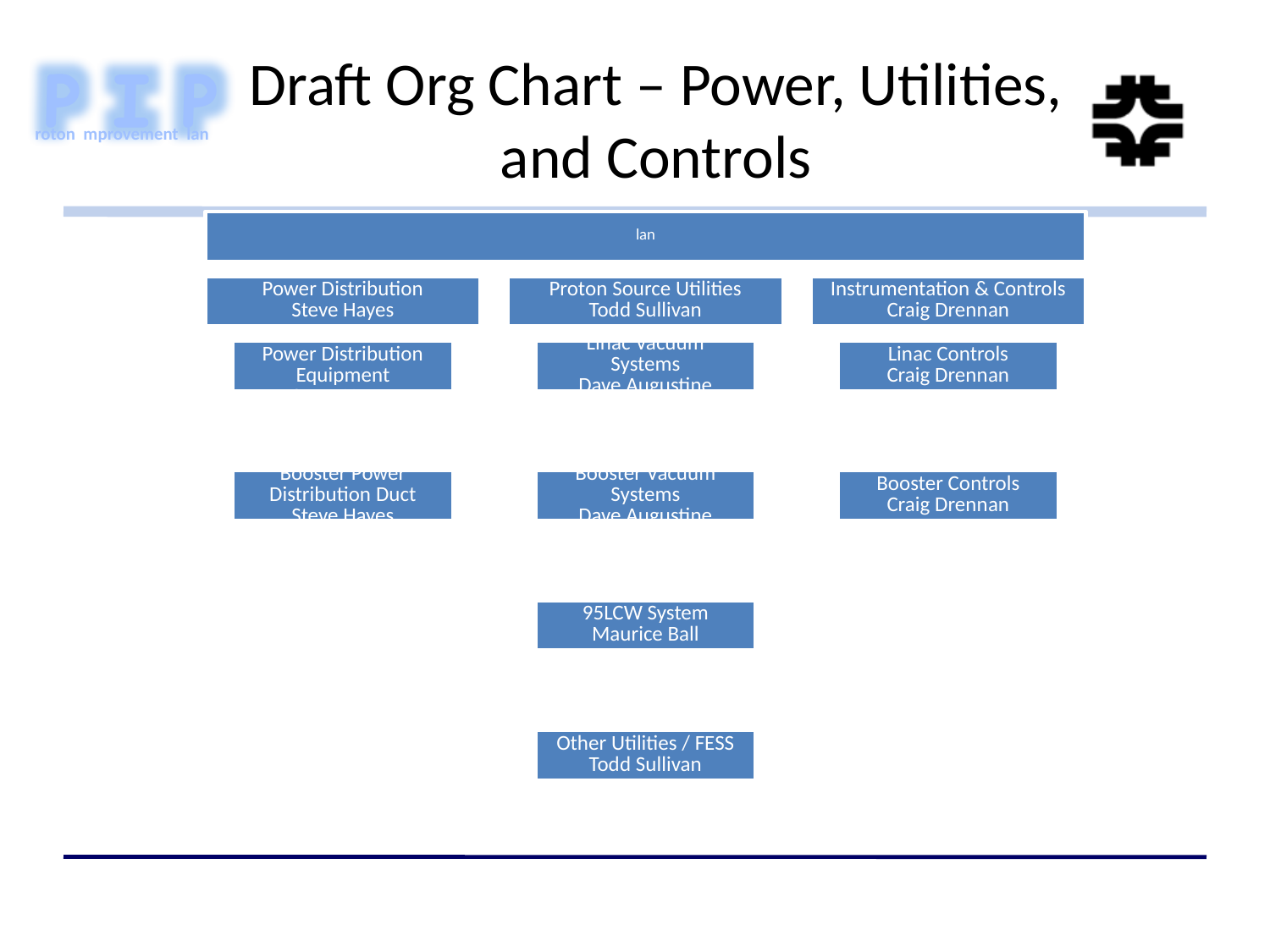

# Draft Org Chart – Power, Utilities, and Controls
lan
Power Distribution
Steve Hayes
Proton Source Utilities
Todd Sullivan
Instrumentation & Controls
Craig Drennan
Linac Vacuum Systems
Dave Augustine
Linac Controls
Craig Drennan
Booster Vacuum Systems
Dave Augustine
Booster Controls
Craig Drennan
Linac and Booster Power Distribution Equipment
Steve Hayes
Booster Power Distribution Duct
Steve Hayes
95LCW System
Maurice Ball
Other Utilities / FESS
Todd Sullivan